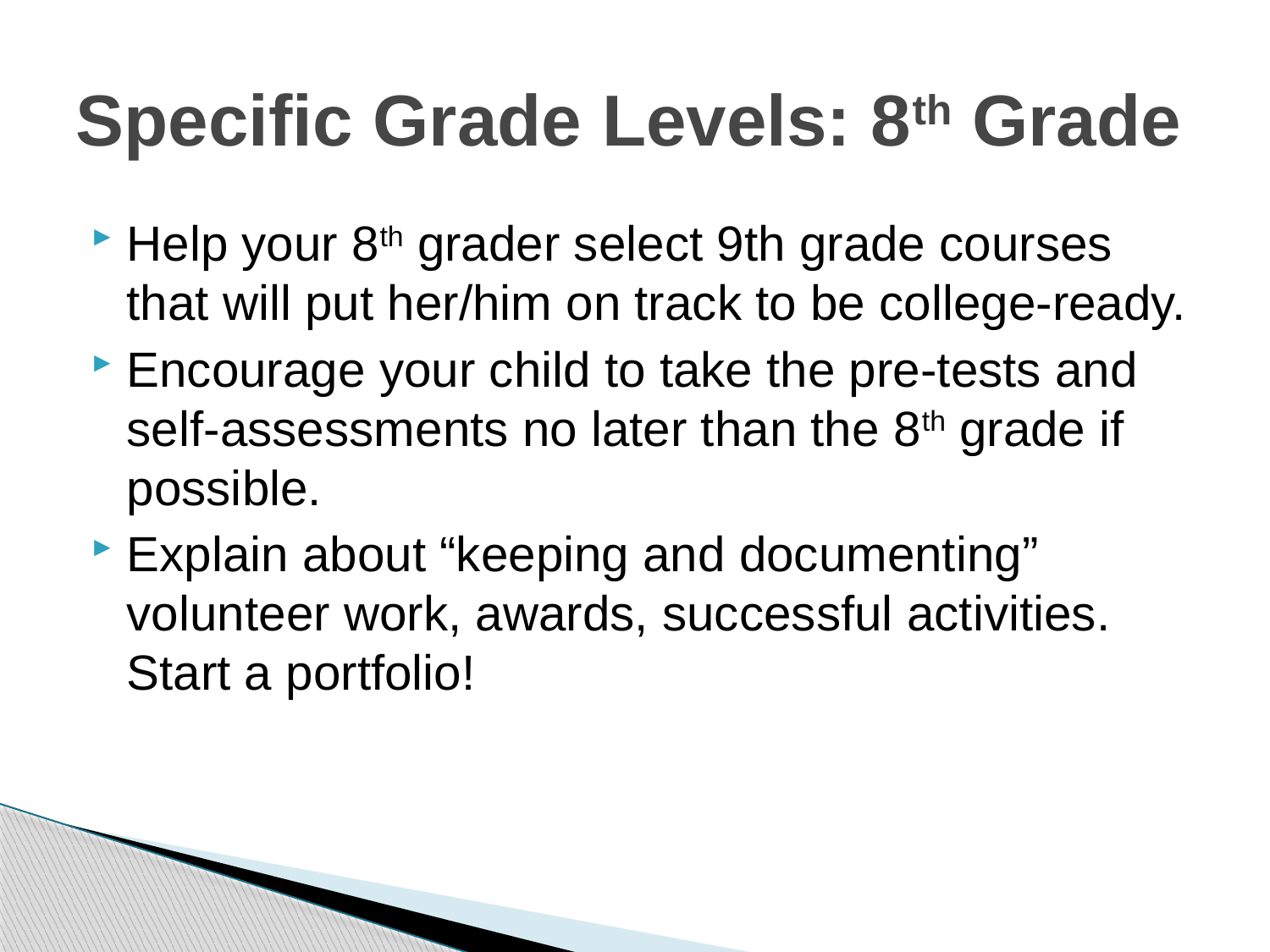

# Specific Grade Levels: 8th Grade
Help your 8th grader select 9th grade courses that will put her/him on track to be college-ready.
Encourage your child to take the pre-tests and self-assessments no later than the 8th grade if possible.
Explain about “keeping and documenting” volunteer work, awards, successful activities.  Start a portfolio!